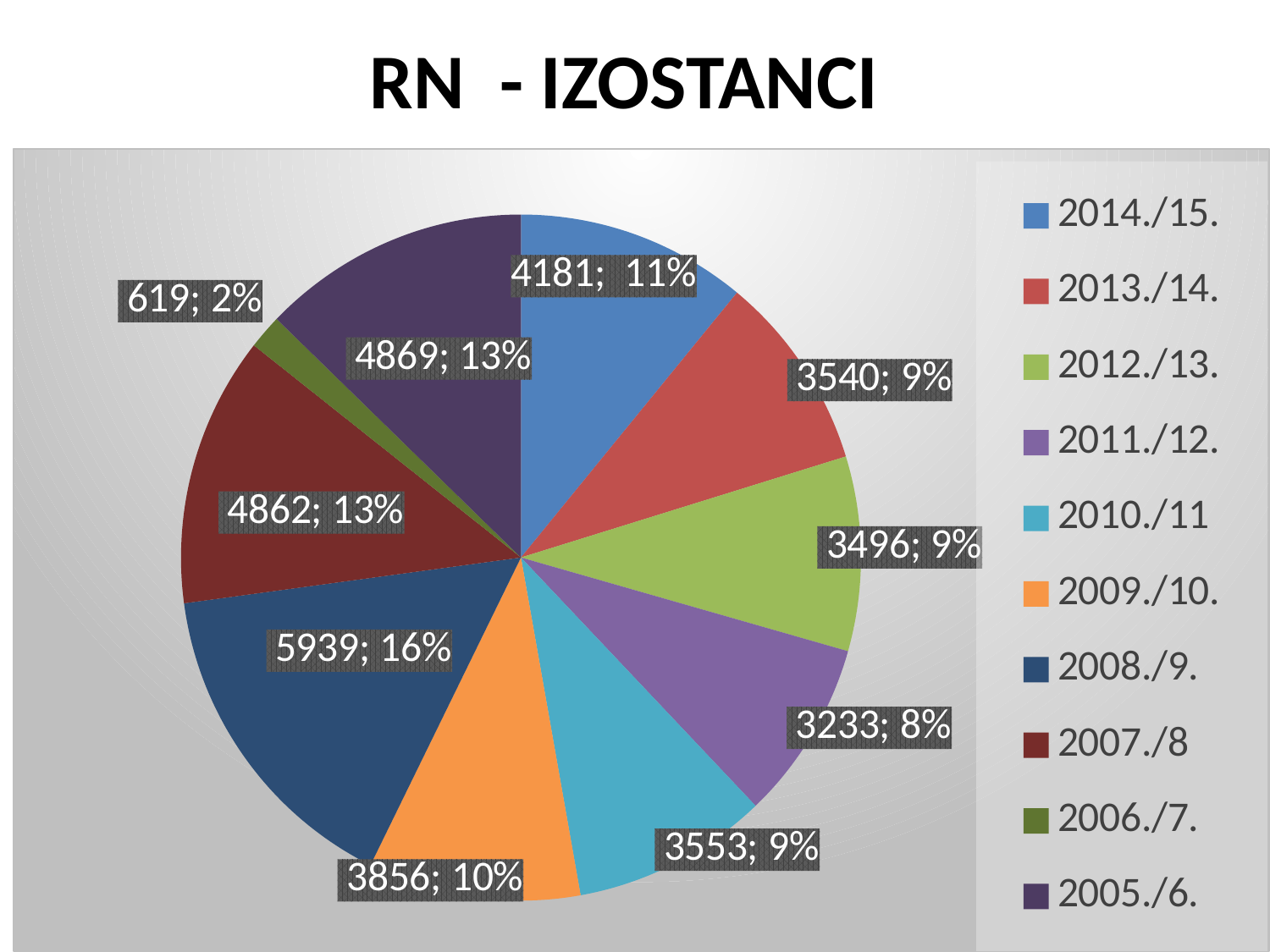

# RN  - IZOSTANCI

### Chart

| Category |  |
|---|---|
| 2014./15. | 4181.0 |
| 2013./14. | 3540.0 |
| 2012./13. | 3496.0 |
| 2011./12. | 3233.0 |
| 2010./11 | 3553.0 |
| 2009./10. | 3856.0 |
| 2008./9. | 5939.0 |
| 2007./8 | 4862.0 |
| 2006./7. | 619.0 |
| 2005./6. | 4869.0 |